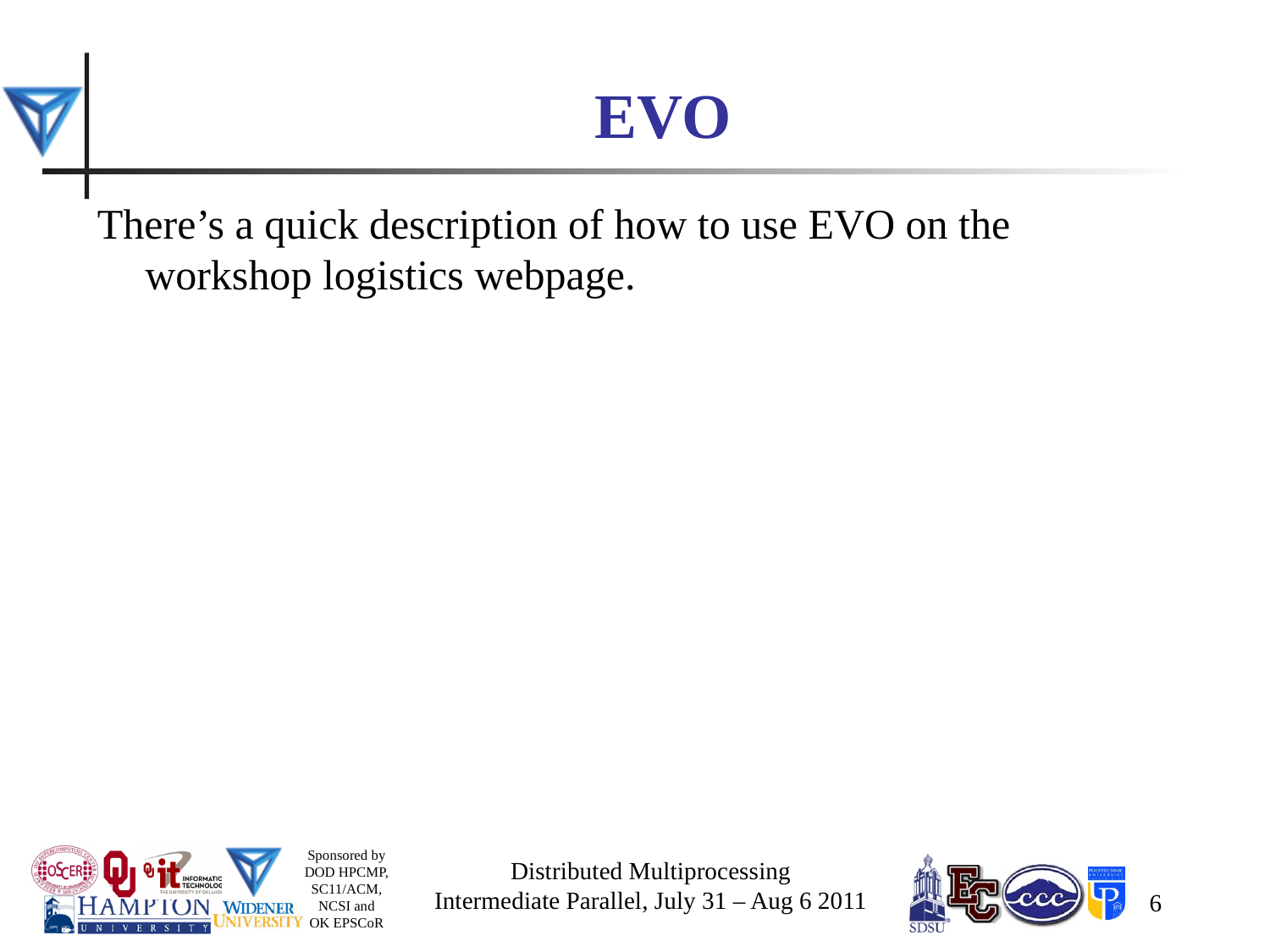

# EVO
There’s a quick description of how to use EVO on the workshop logistics webpage.

Distributed Multiprocessing
Intermediate Parallel, July 31 – Aug 6 2011
6